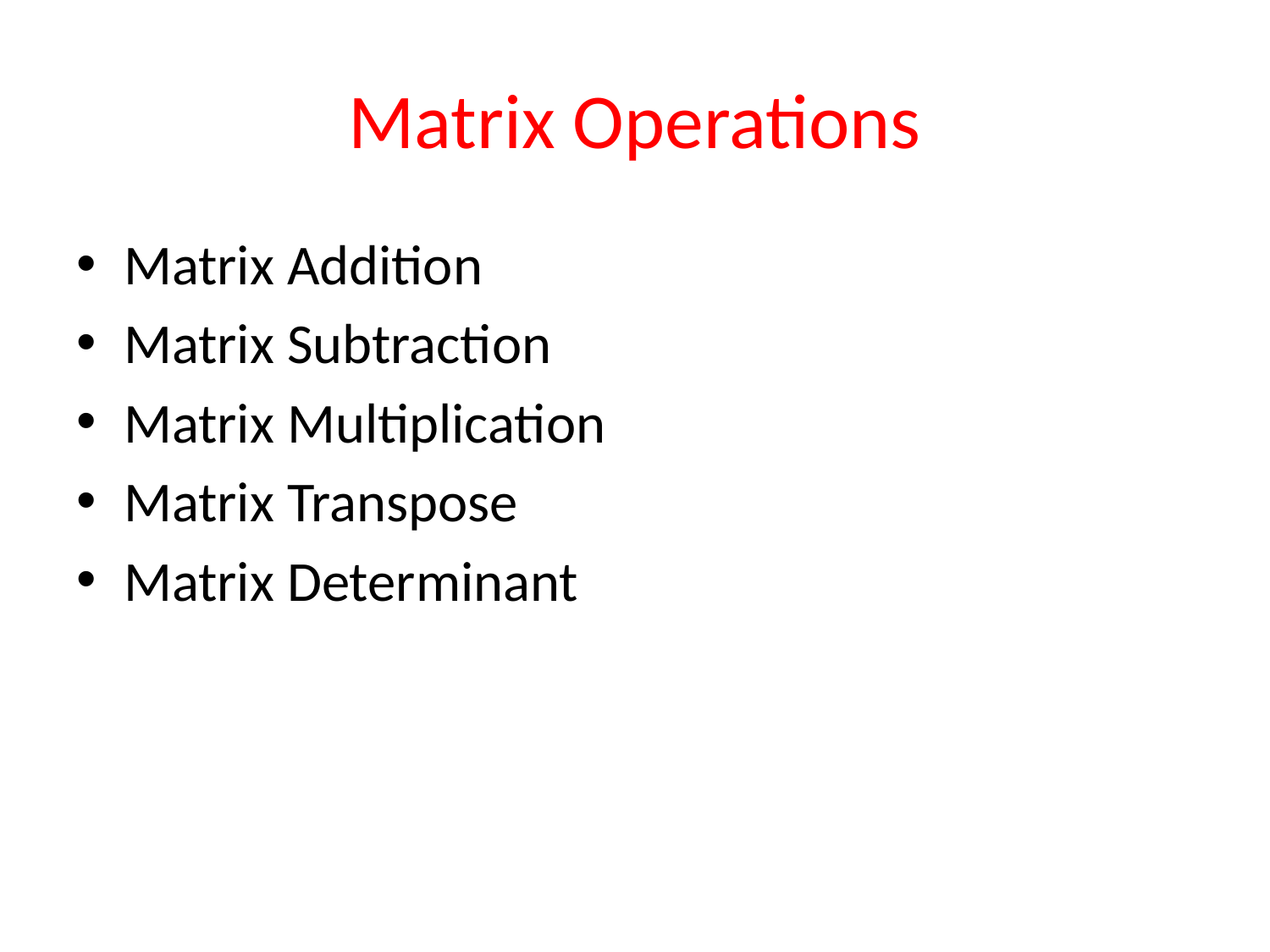

# Matrix Operations
Matrix Addition
Matrix Subtraction
Matrix Multiplication
Matrix Transpose
Matrix Determinant